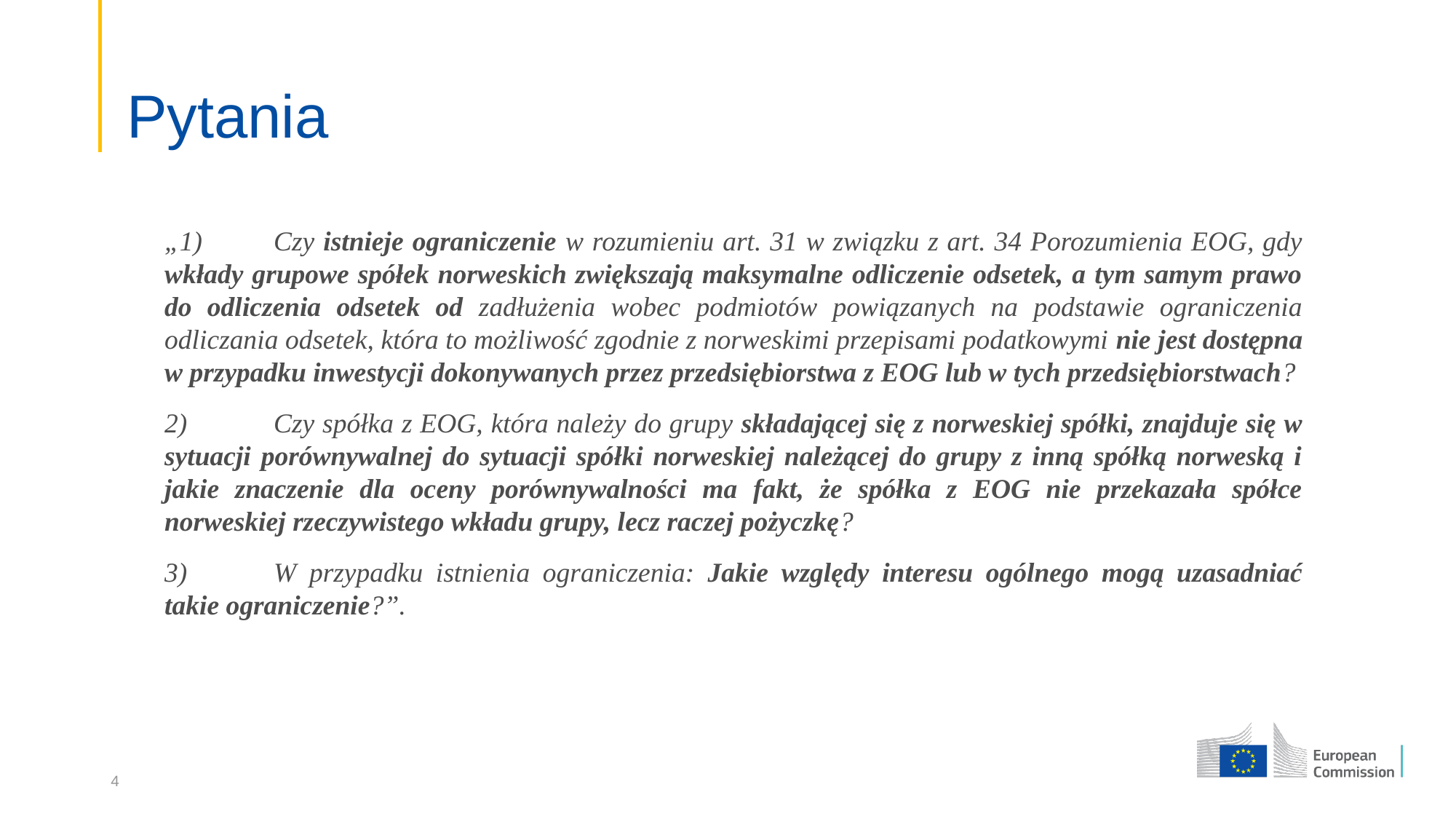

# Pytania
„1)	Czy istnieje ograniczenie w rozumieniu art. 31 w związku z art. 34 Porozumienia EOG, gdy wkłady grupowe spółek norweskich zwiększają maksymalne odliczenie odsetek, a tym samym prawo do odliczenia odsetek od zadłużenia wobec podmiotów powiązanych na podstawie ograniczenia odliczania odsetek, która to możliwość zgodnie z norweskimi przepisami podatkowymi nie jest dostępna w przypadku inwestycji dokonywanych przez przedsiębiorstwa z EOG lub w tych przedsiębiorstwach?
2)	Czy spółka z EOG, która należy do grupy składającej się z norweskiej spółki, znajduje się w sytuacji porównywalnej do sytuacji spółki norweskiej należącej do grupy z inną spółką norweską i jakie znaczenie dla oceny porównywalności ma fakt, że spółka z EOG nie przekazała spółce norweskiej rzeczywistego wkładu grupy, lecz raczej pożyczkę?
3)	W przypadku istnienia ograniczenia: Jakie względy interesu ogólnego mogą uzasadniać takie ograniczenie?”.

4